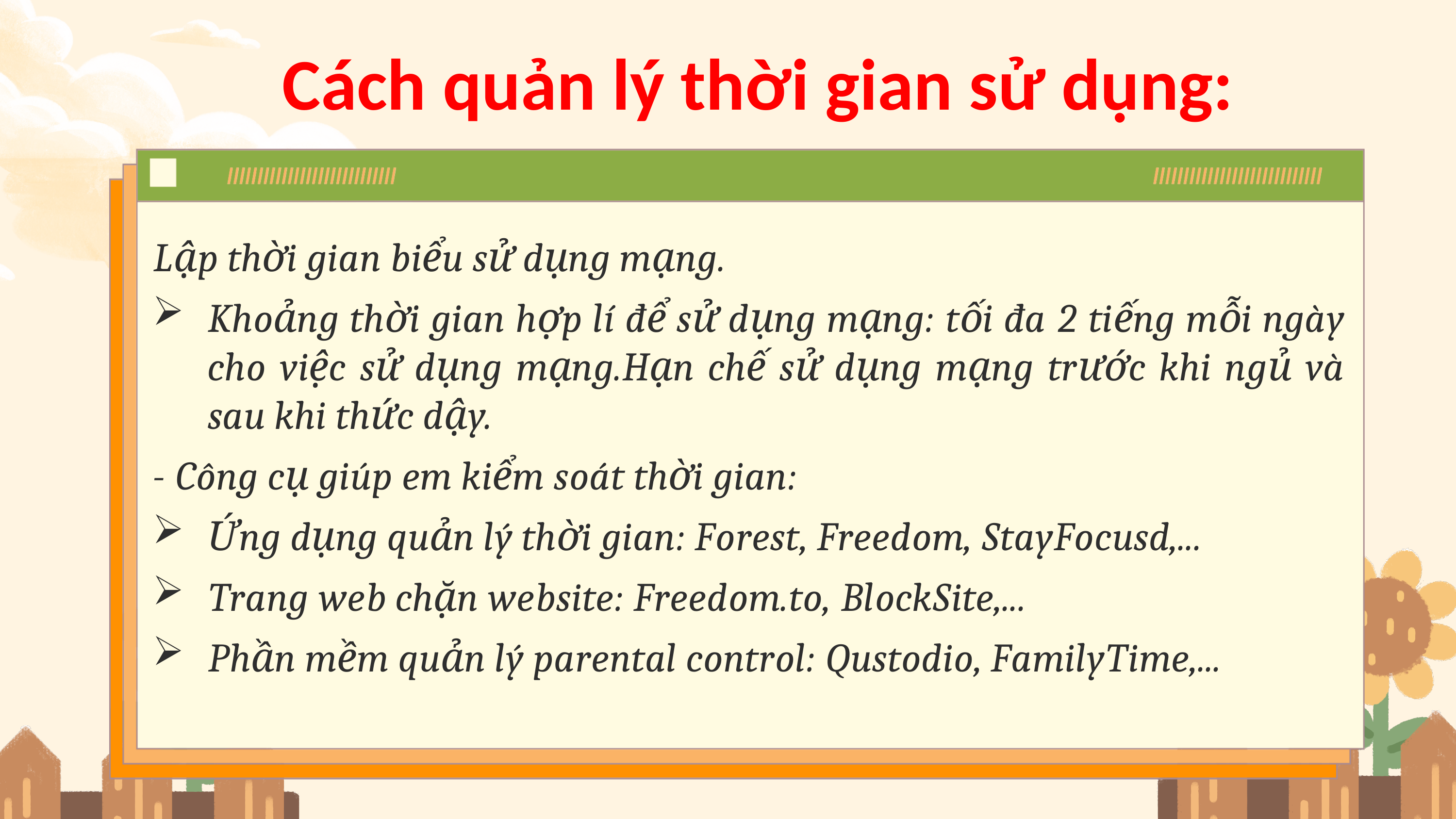

Cách quản lý thời gian sử dụng:

Lập thời gian biểu sử dụng mạng.
Khoảng thời gian hợp lí để sử dụng mạng: tối đa 2 tiếng mỗi ngày cho việc sử dụng mạng.Hạn chế sử dụng mạng trước khi ngủ và sau khi thức dậy.
- Công cụ giúp em kiểm soát thời gian:
Ứng dụng quản lý thời gian: Forest, Freedom, StayFocusd,...
Trang web chặn website: Freedom.to, BlockSite,...
Phần mềm quản lý parental control: Qustodio, FamilyTime,...